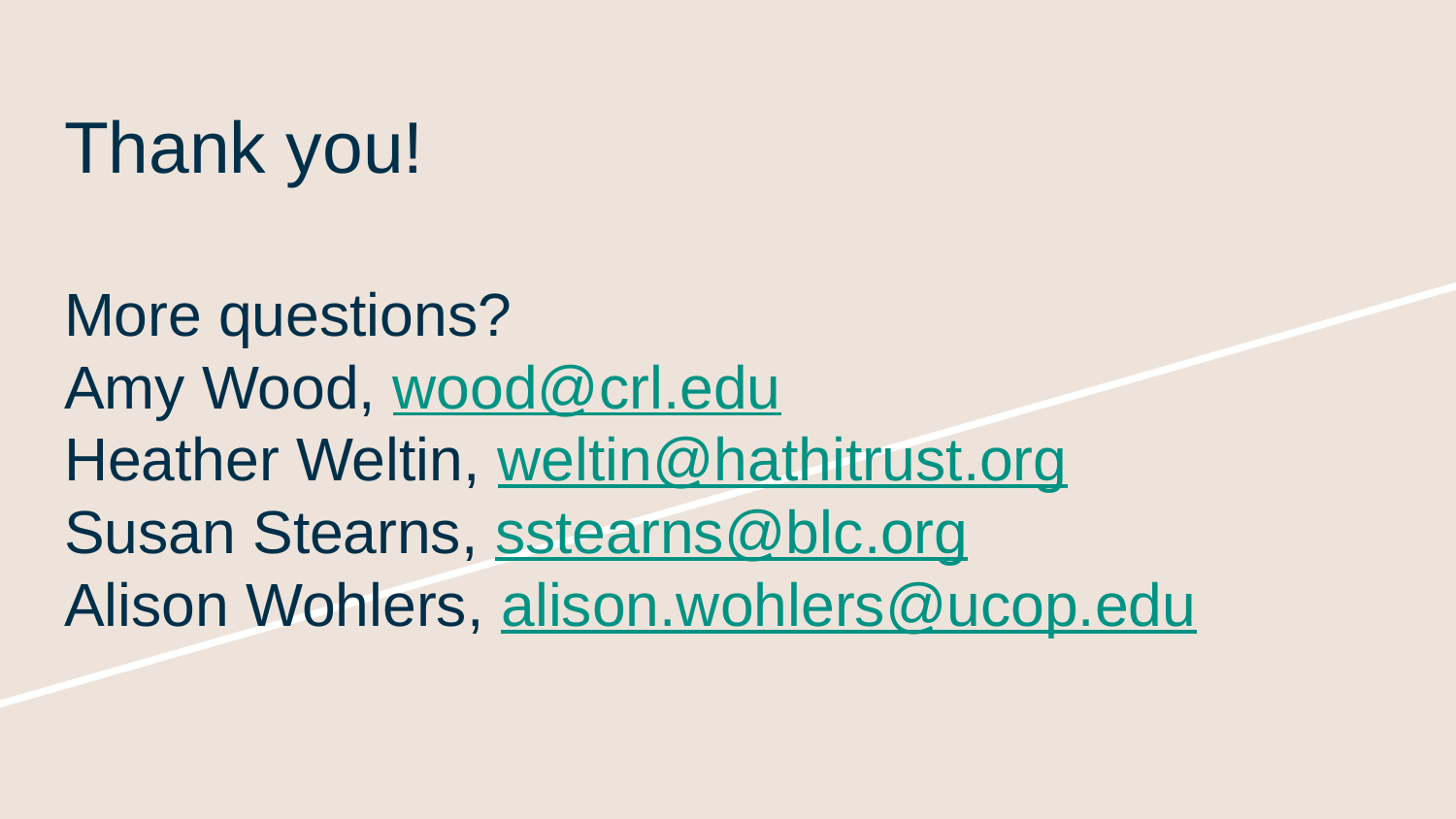

# Thank you!

More questions?
Amy Wood, wood@crl.edu
Heather Weltin, weltin@hathitrust.org
Susan Stearns, sstearns@blc.org
Alison Wohlers, alison.wohlers@ucop.edu